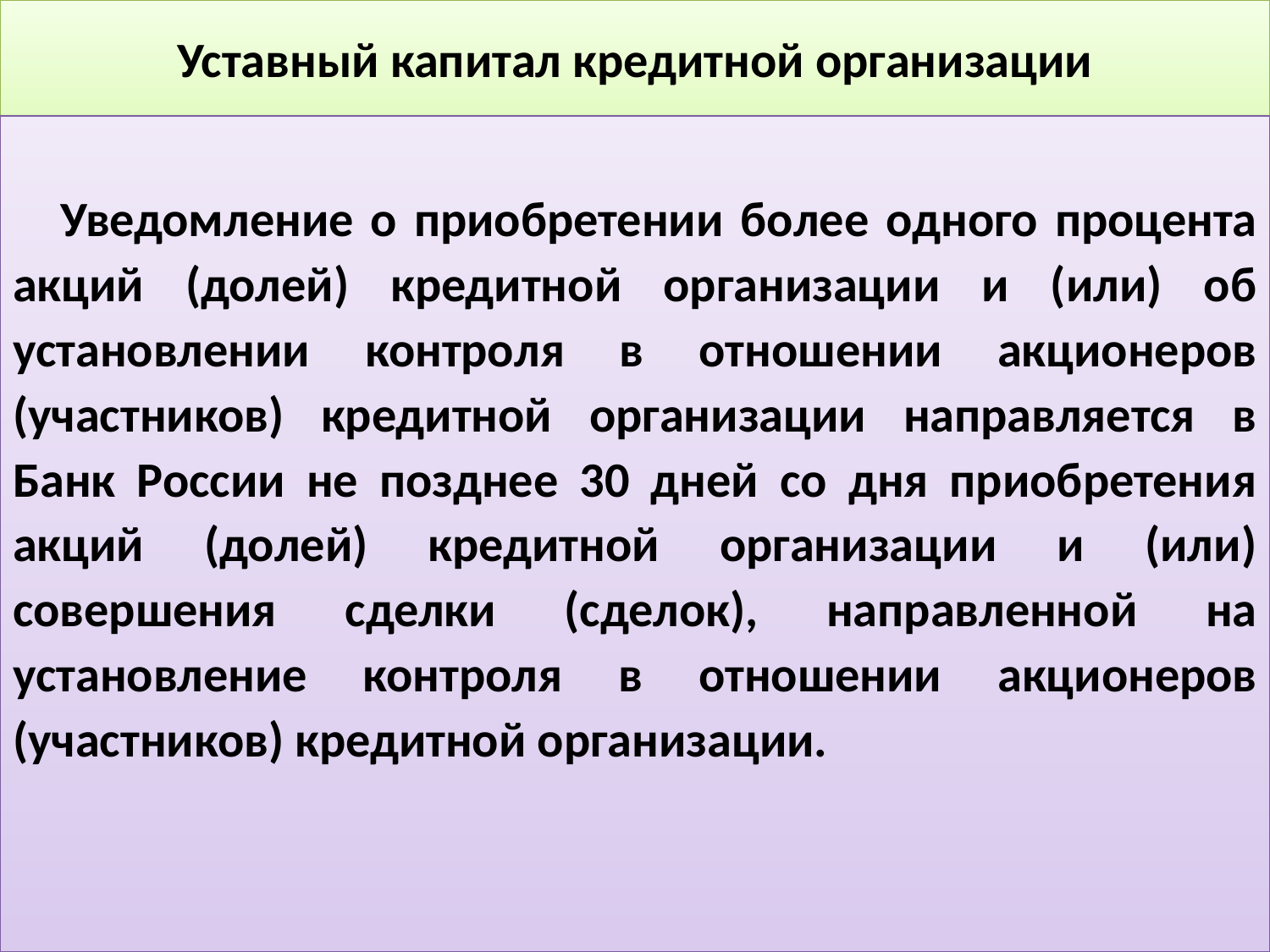

# Уставный капитал кредитной организации

Уведомление о приобретении более одного процента акций (долей) кредитной организации и (или) об установлении контроля в отношении акционеров (участников) кредитной организации направляется в Банк России не позднее 30 дней со дня приобретения акций (долей) кредитной организации и (или) совершения сделки (сделок), направленной на установление контроля в отношении акционеров (участников) кредитной организации.